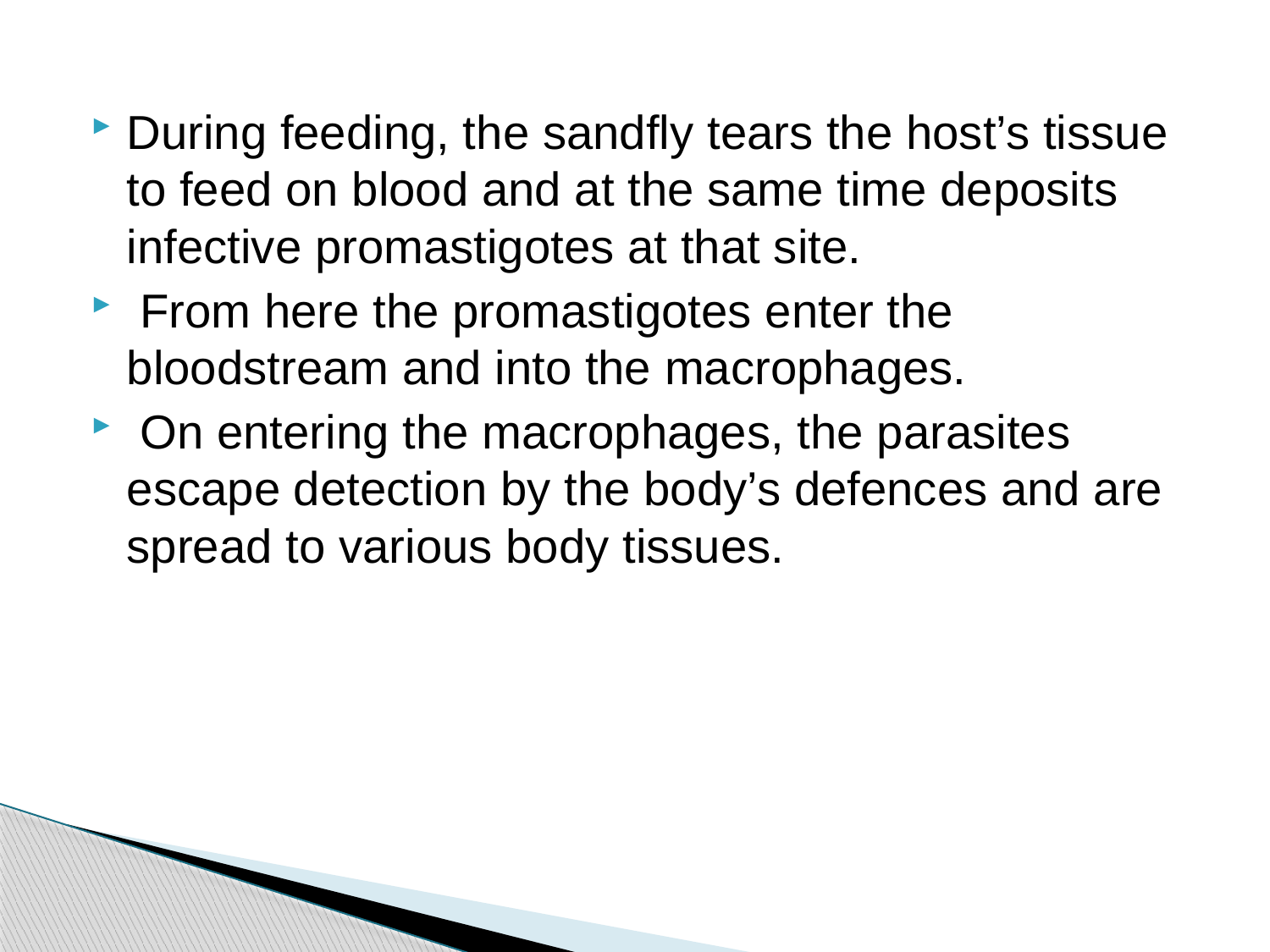

#
During feeding, the sandfly tears the host’s tissue to feed on blood and at the same time deposits infective promastigotes at that site.
 From here the promastigotes enter the bloodstream and into the macrophages.
 On entering the macrophages, the parasites escape detection by the body’s defences and are spread to various body tissues.